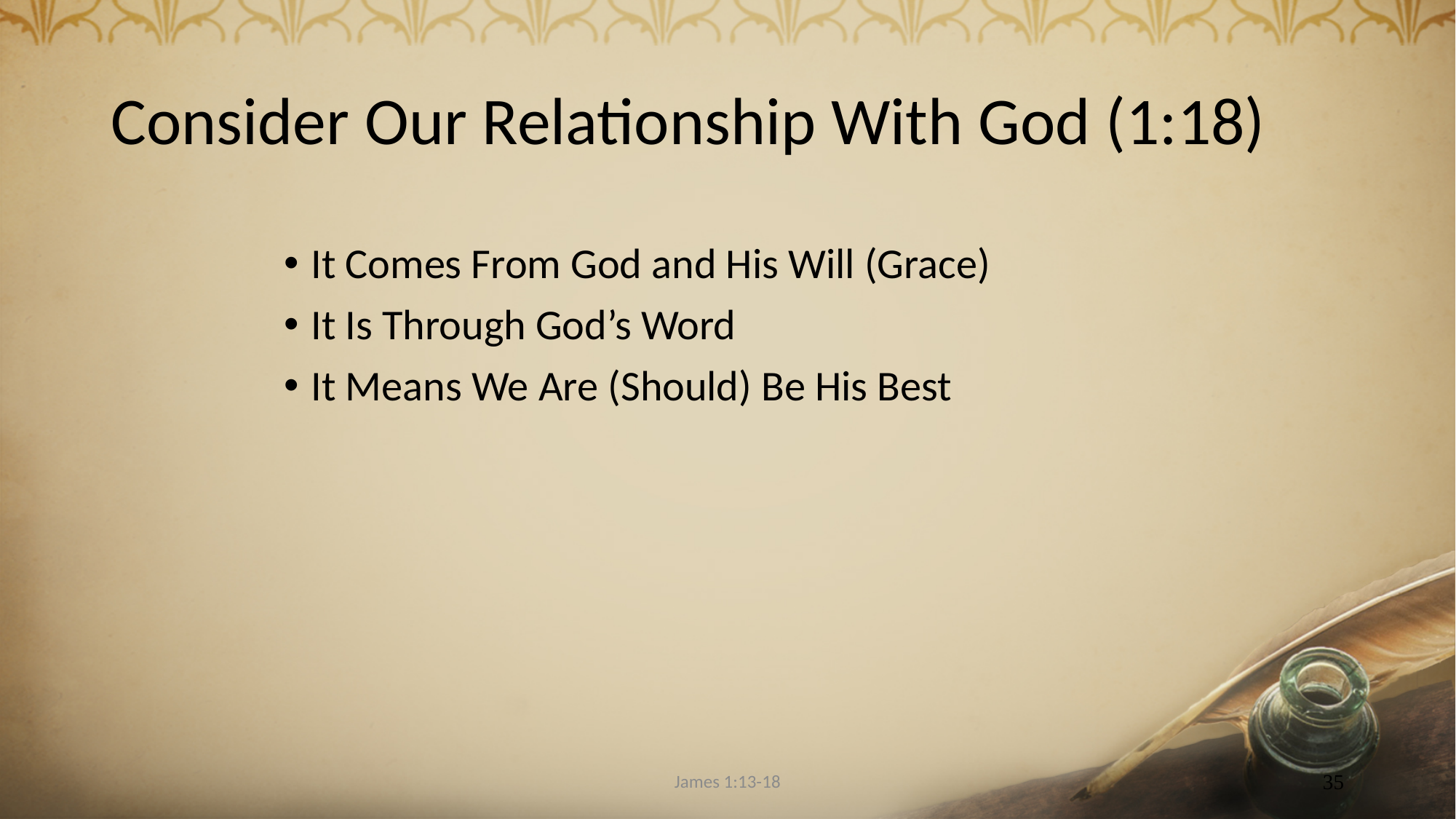

# Consider Our Relationship With God (1:18)
It Comes From God and His Will (Grace)
It Is Through God’s Word
It Means We Are (Should) Be His Best

James 1:13-18
35